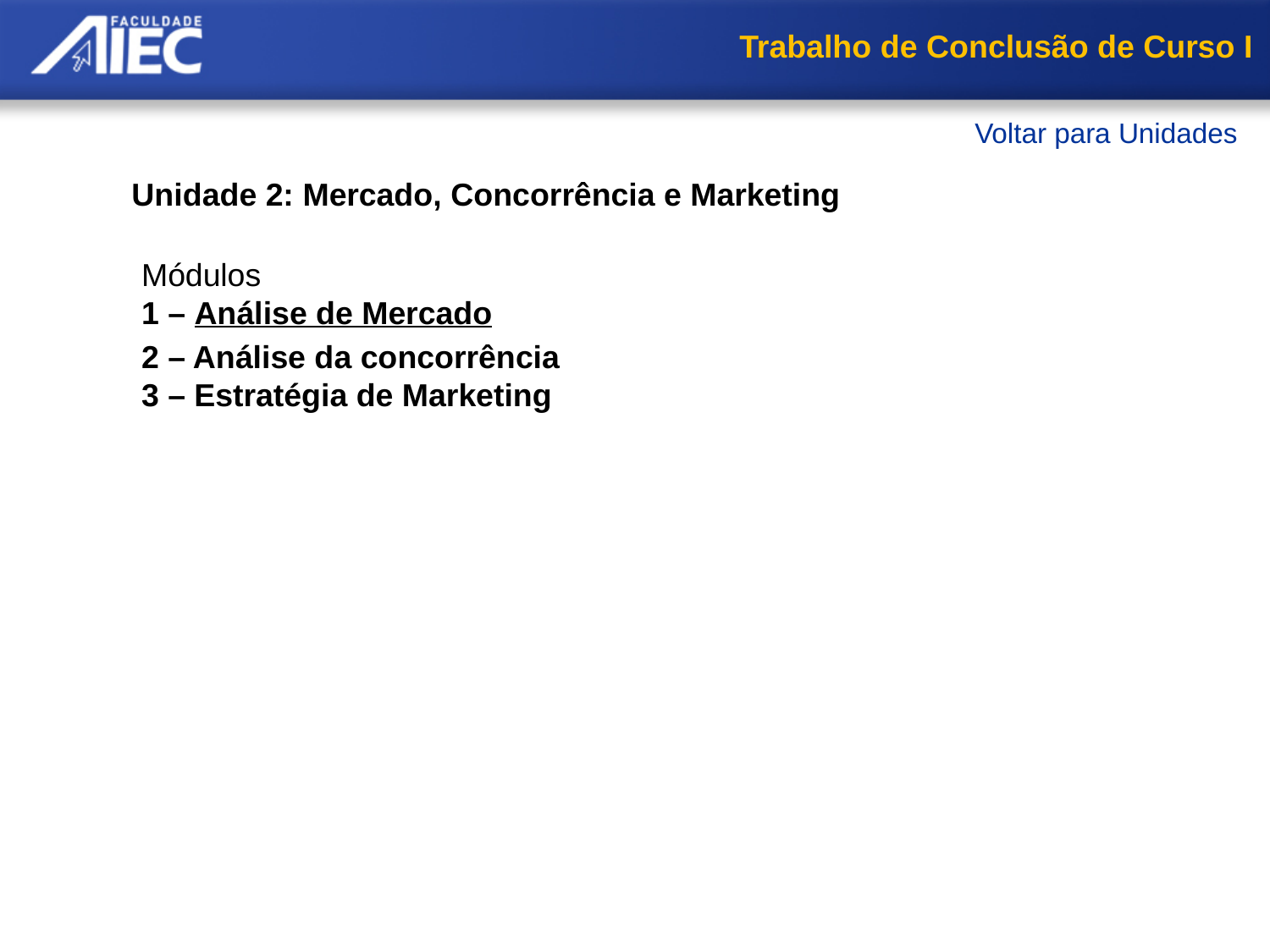

Trabalho de Conclusão de Curso I
Voltar para Unidades
Unidade 2: Mercado, Concorrência e Marketing
Módulos
1 – Análise de Mercado
2 – Análise da concorrência
3 – Estratégia de Marketing
Análise de mercado